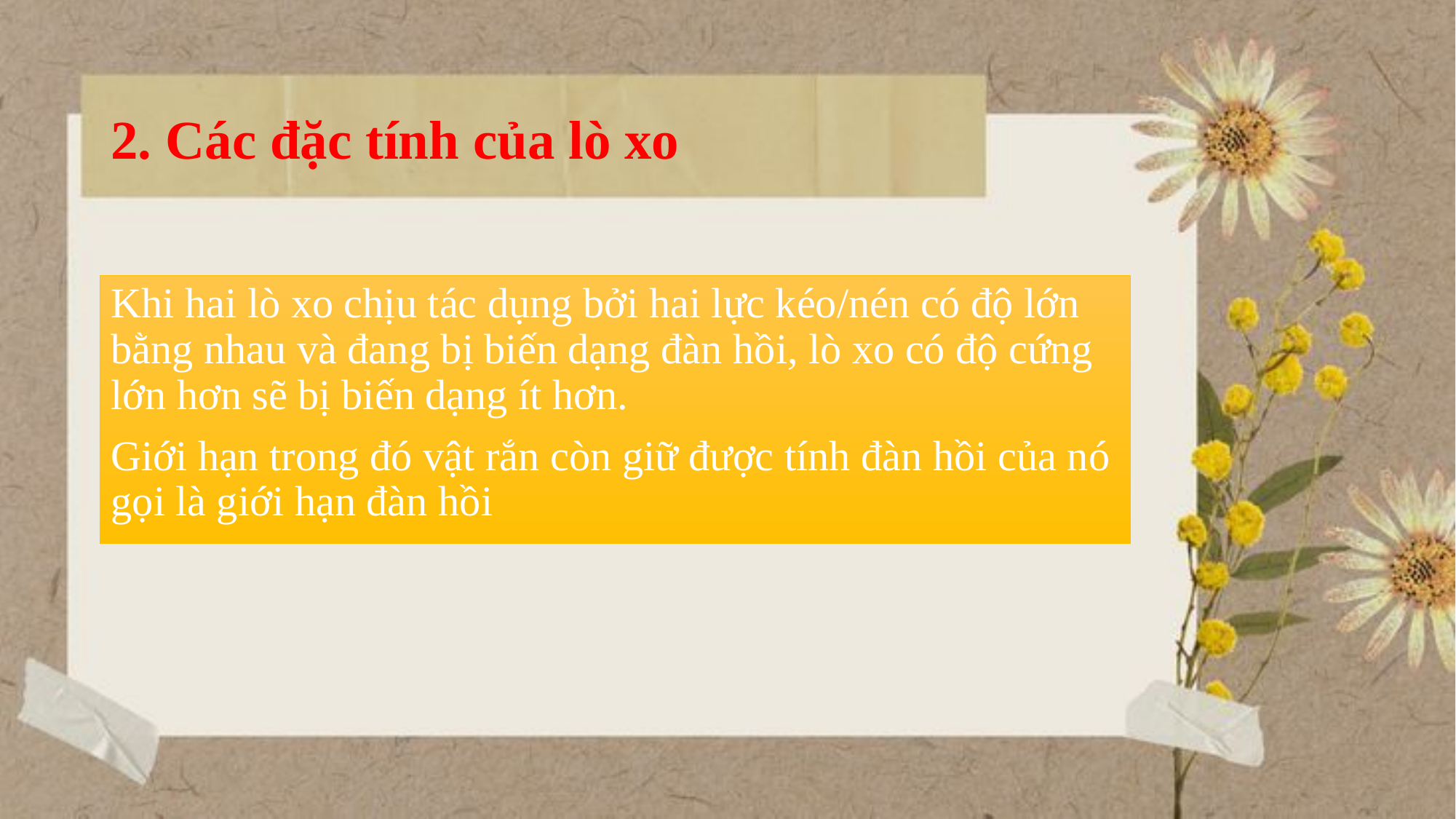

# 2. Các đặc tính của lò xo
Khi hai lò xo chịu tác dụng bởi hai lực kéo/nén có độ lớn bằng nhau và đang bị biến dạng đàn hồi, lò xo có độ cứng lớn hơn sẽ bị biến dạng ít hơn.
Giới hạn trong đó vật rắn còn giữ được tính đàn hồi của nó gọi là giới hạn đàn hồi